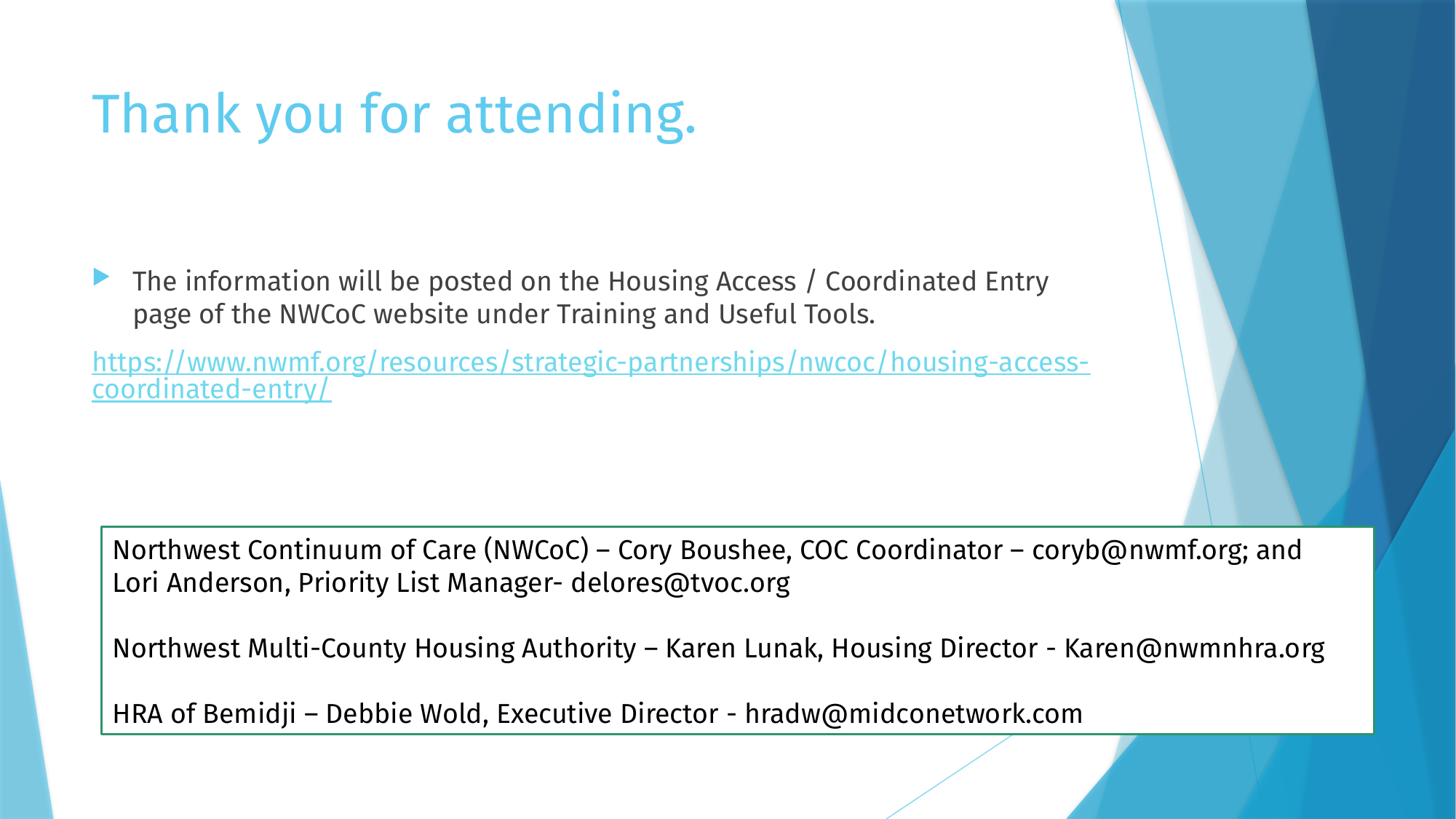

# Thank you for attending.
The information will be posted on the Housing Access / Coordinated Entry page of the NWCoC website under Training and Useful Tools.
https://www.nwmf.org/resources/strategic-partnerships/nwcoc/housing-access-coordinated-entry/

Northwest Continuum of Care (NWCoC) – Cory Boushee, COC Coordinator – coryb@nwmf.org; and
Lori Anderson, Priority List Manager- delores@tvoc.org

Northwest Multi-County Housing Authority – Karen Lunak, Housing Director - Karen@nwmnhra.org

HRA of Bemidji – Debbie Wold, Executive Director - hradw@midconetwork.com